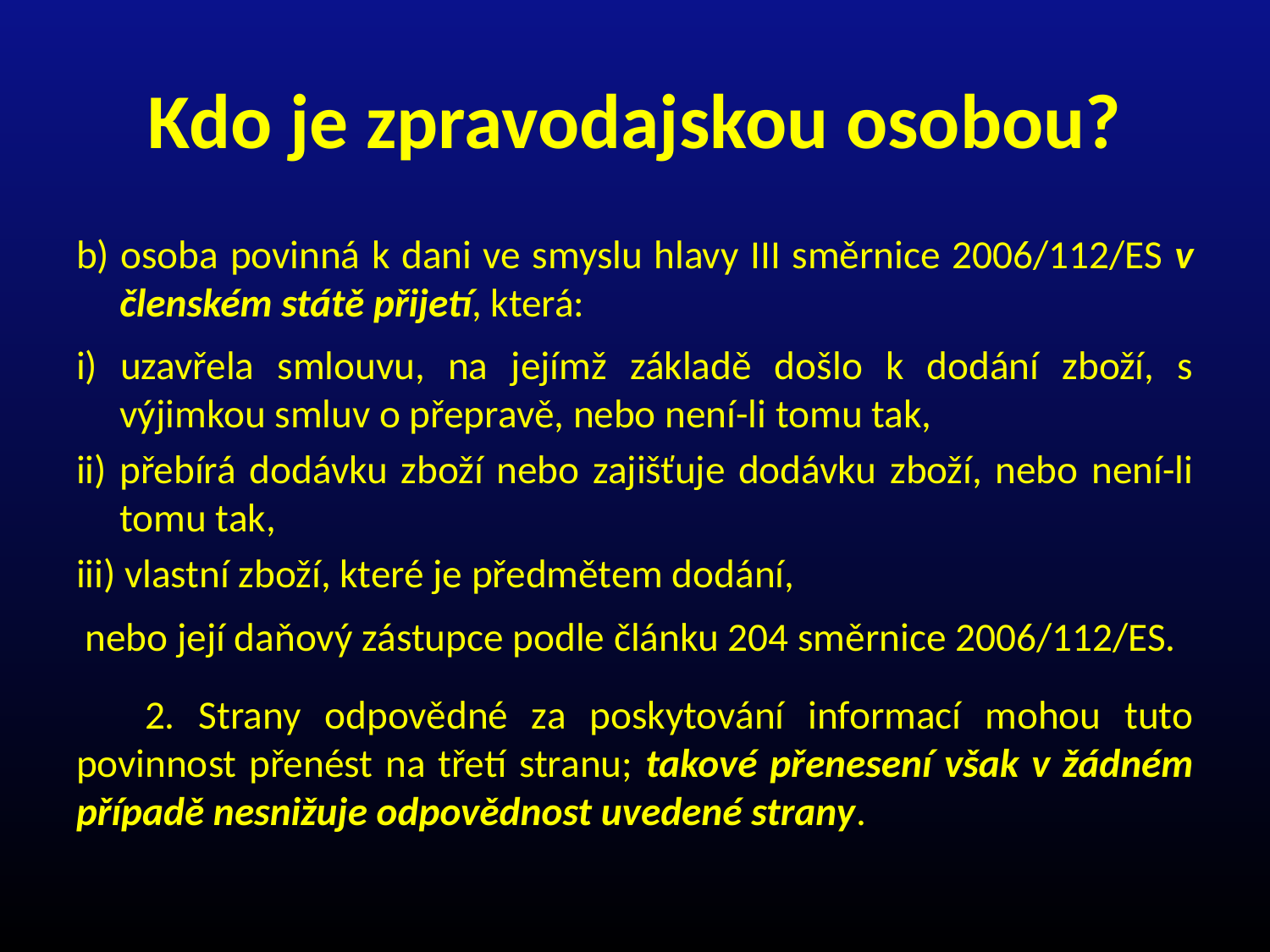

# Kdo je zpravodajskou osobou?
b) osoba povinná k dani ve smyslu hlavy III směrnice 2006/112/ES v členském státě přijetí, která:
i) uzavřela smlouvu, na jejímž základě došlo k dodání zboží, s výjimkou smluv o přepravě, nebo není-li tomu tak,
ii) přebírá dodávku zboží nebo zajišťuje dodávku zboží, nebo není-li tomu tak,
iii) vlastní zboží, které je předmětem dodání,
 nebo její daňový zástupce podle článku 204 směrnice 2006/112/ES.
2. Strany odpovědné za poskytování informací mohou tuto povinnost přenést na třetí stranu; takové přenesení však v žádném případě nesnižuje odpovědnost uvedené strany.